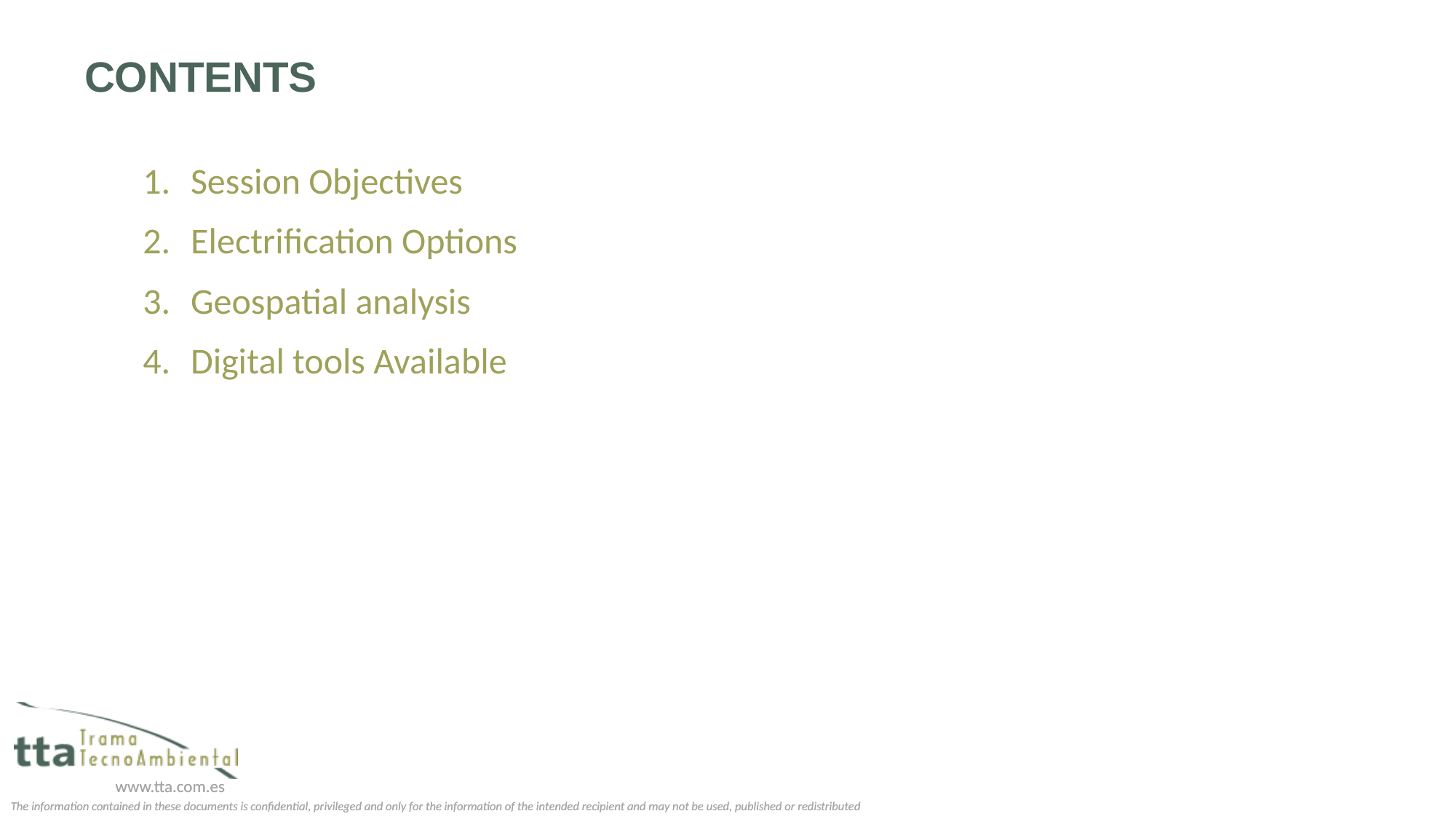

# CONTENTS
Session Objectives
Electrification Options
Geospatial analysis
Digital tools Available